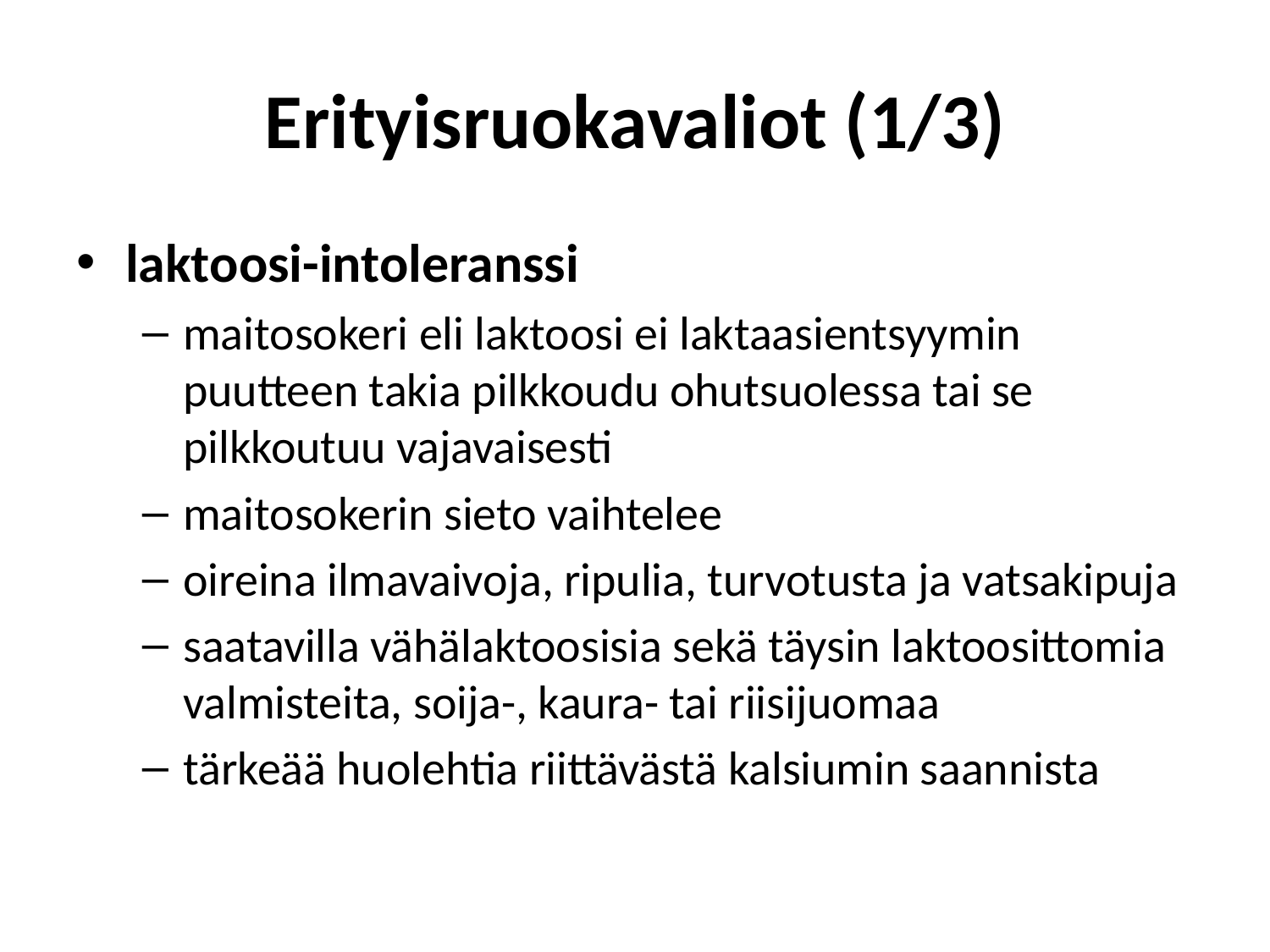

# Erityisruokavaliot (1/3)
laktoosi-intoleranssi
maitosokeri eli laktoosi ei laktaasientsyymin puutteen takia pilkkoudu ohutsuolessa tai se pilkkoutuu vajavaisesti
maitosokerin sieto vaihtelee
oireina ilmavaivoja, ripulia, turvotusta ja vatsakipuja
saatavilla vähälaktoosisia sekä täysin laktoosittomia valmisteita, soija-, kaura- tai riisijuomaa
tärkeää huolehtia riittävästä kalsiumin saannista